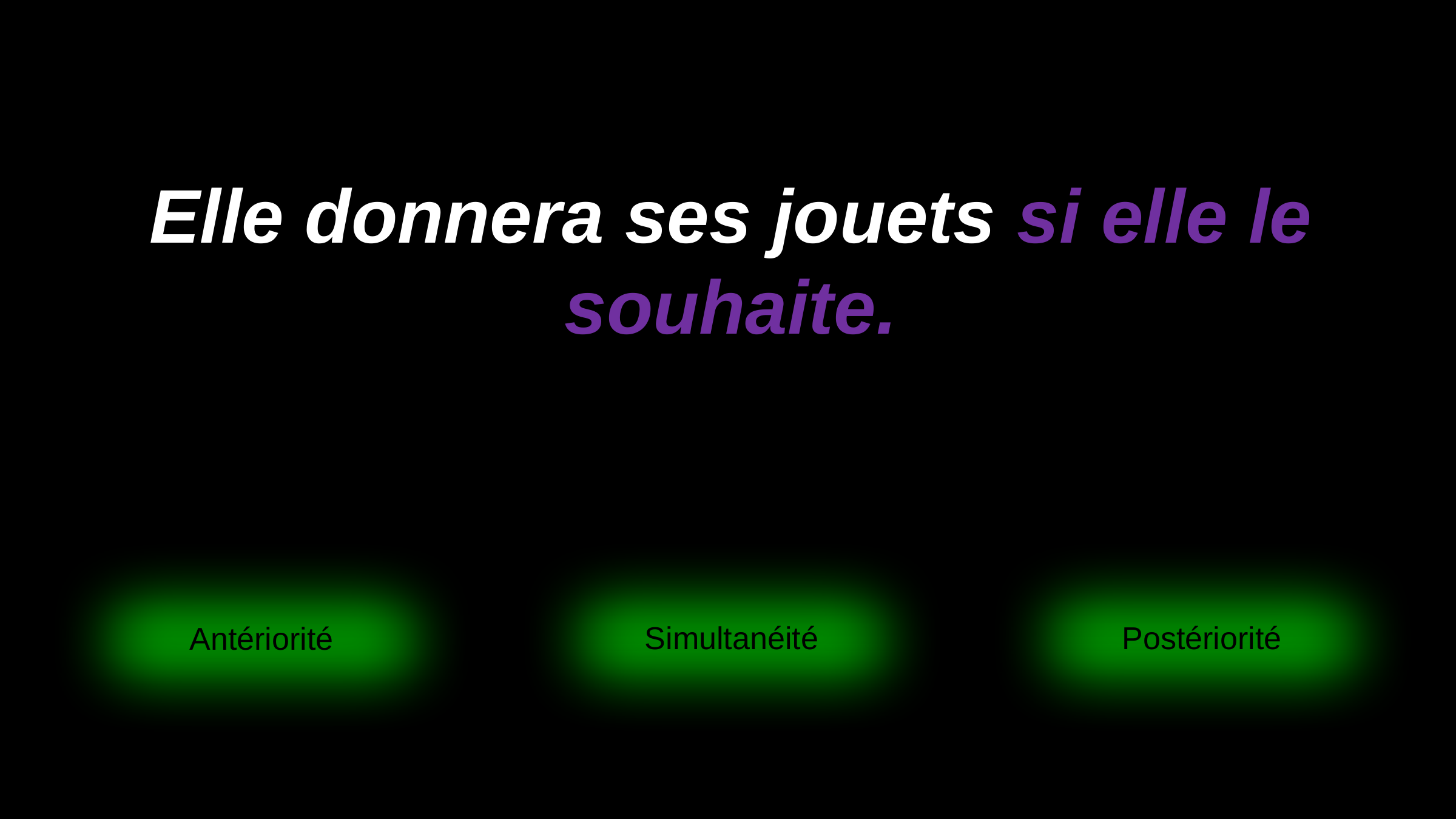

# Elle donnera ses jouets si elle le souhaite.
Simultanéité
Postériorité
Antériorité